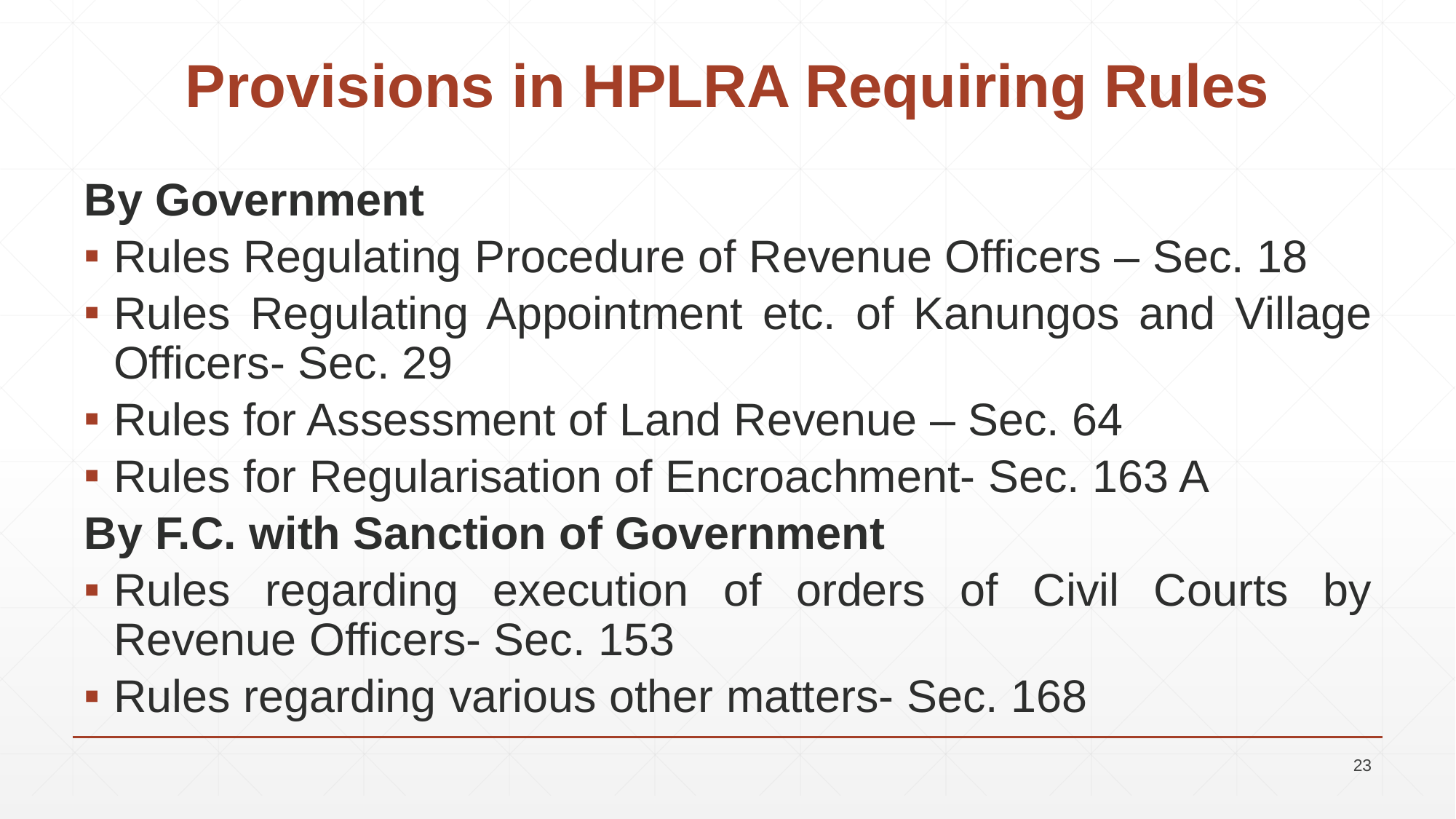

# Provisions in HPLRA Requiring Rules
By Government
Rules Regulating Procedure of Revenue Officers – Sec. 18
Rules Regulating Appointment etc. of Kanungos and Village Officers- Sec. 29
Rules for Assessment of Land Revenue – Sec. 64
Rules for Regularisation of Encroachment- Sec. 163 A
By F.C. with Sanction of Government
Rules regarding execution of orders of Civil Courts by Revenue Officers- Sec. 153
Rules regarding various other matters- Sec. 168

23